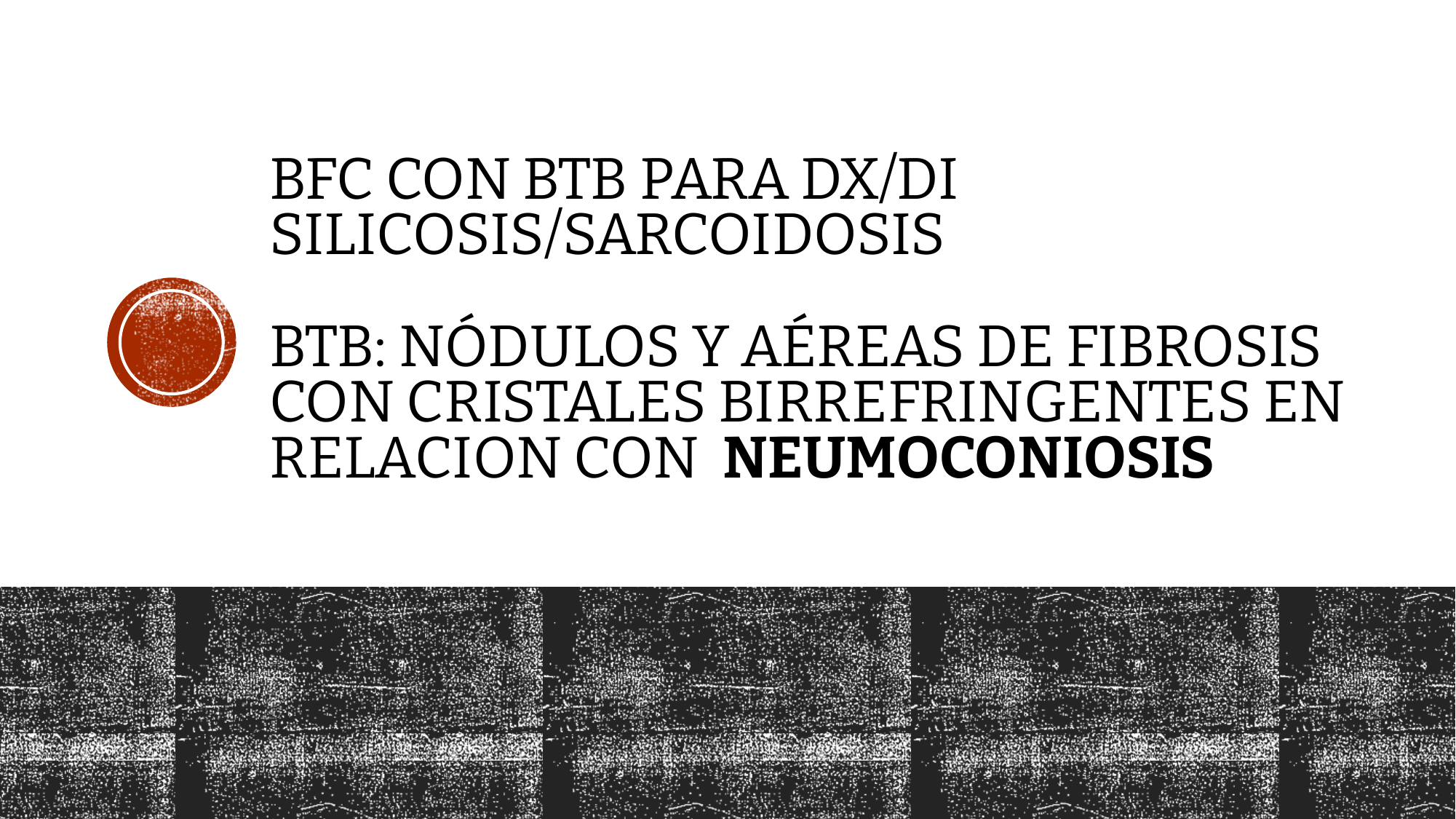

# BFC con BTB para Dx/Di silicosis/sarcoidosis BTB: nódulos y aéreas de fibrosis con cristales birrefringeNtes en relacion con  Neumoconiosis